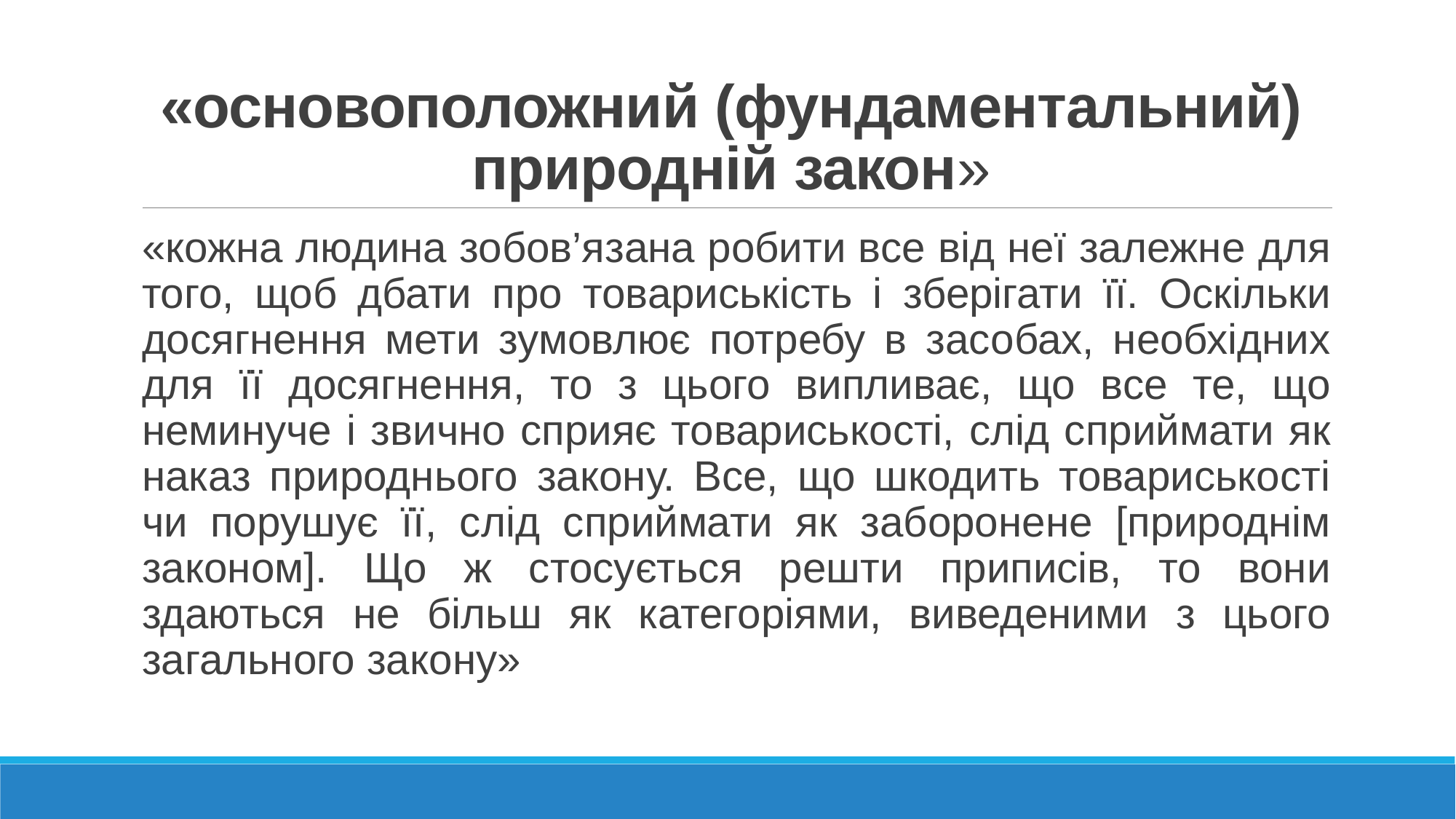

# «основоположний (фундаментальний) природній закон»
«кожна людина зобов’язана робити все від неї залежне для того, щоб дбати про товариськість і зберігати її. Оскільки досягнення мети зумовлює потребу в засобах, необхідних для її досягнення, то з цього випливає, що все те, що неминуче і звично сприяє товариськості, слід сприймати як наказ природнього закону. Все, що шкодить товариськості чи порушує її, слід сприймати як заборонене [природнім законом]. Що ж стосується решти приписів, то вони здаються не більш як категоріями, виведеними з цього загального закону»